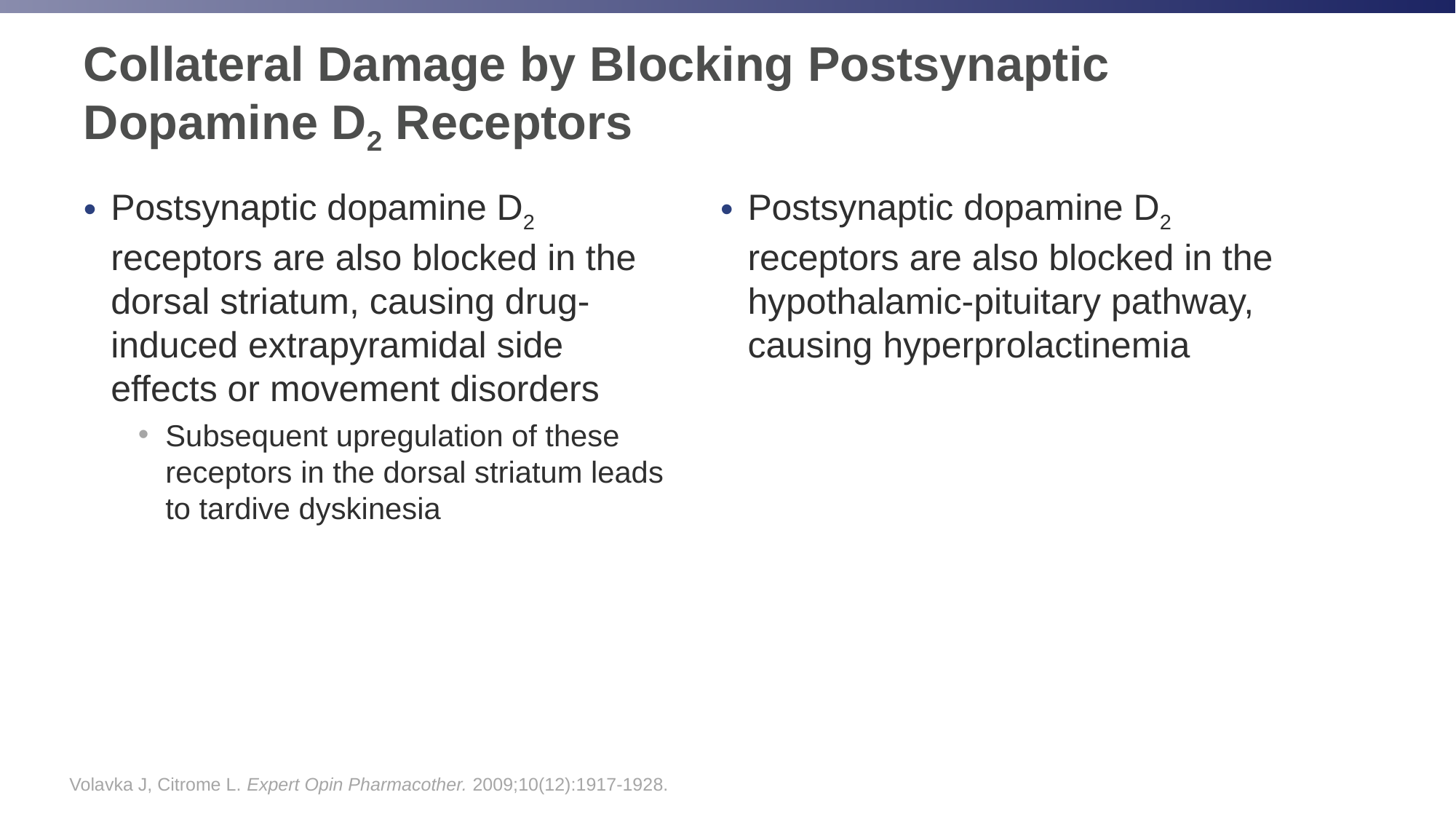

# Collateral Damage by Blocking Postsynaptic Dopamine D2 Receptors
Postsynaptic dopamine D2 receptors are also blocked in the dorsal striatum, causing drug-induced extrapyramidal side effects or movement disorders
Subsequent upregulation of these receptors in the dorsal striatum leads to tardive dyskinesia

Postsynaptic dopamine D2 receptors are also blocked in the hypothalamic-pituitary pathway, causing hyperprolactinemia

Volavka J, Citrome L. Expert Opin Pharmacother. 2009;10(12):1917-1928.